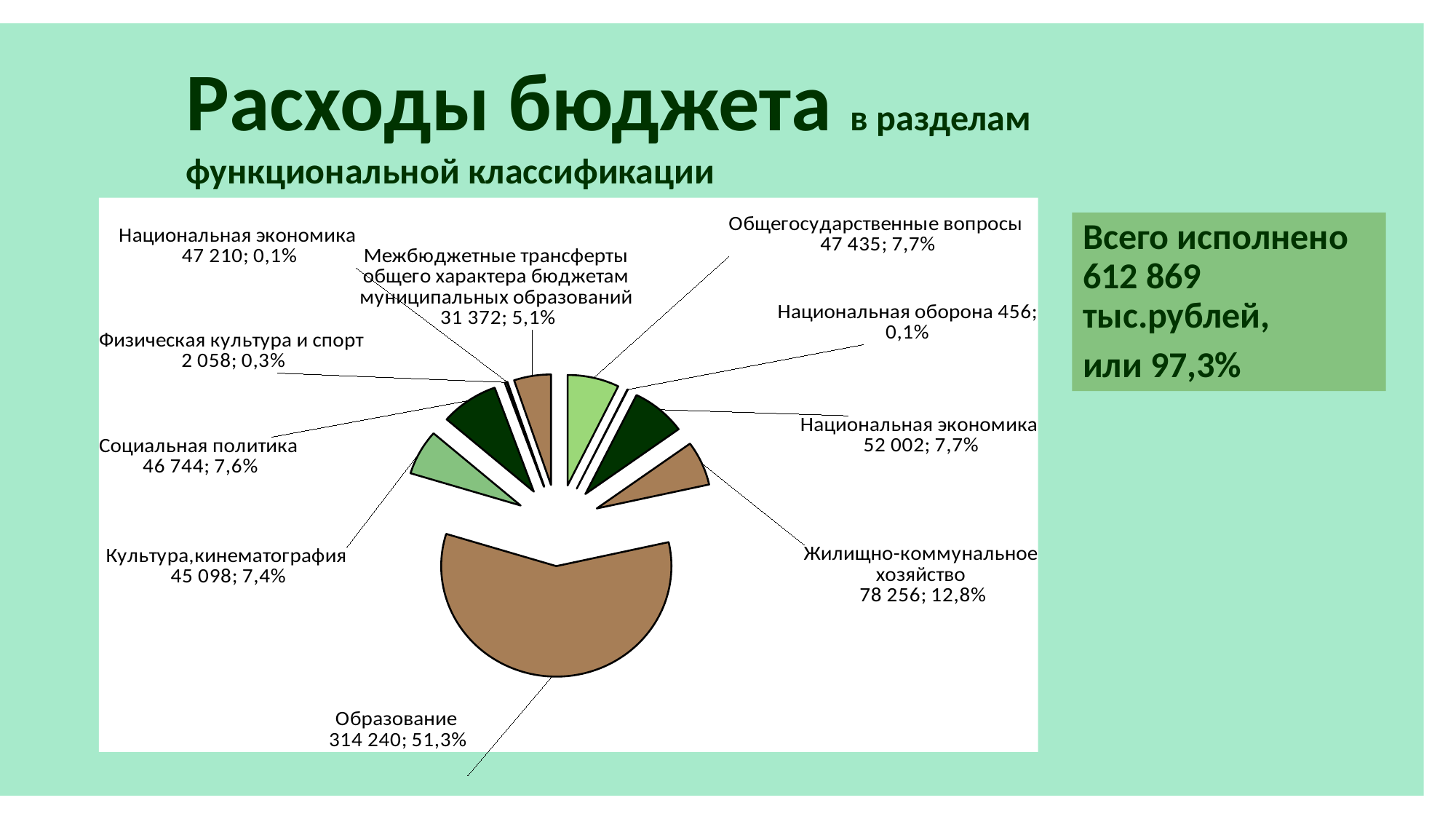

Расходы бюджета в разделам функциональной классификации

### Chart

| Category |  |  |
|---|---|---|
| Общегосударственные вопросы | 49046.0 | 7.25540057367458 |
| Национальная оборона | 442.0 | 0.0653852924512532 |
| Национальная экономика | 52002.0 | 7.692683208258074 |
| Жилищно-коммунальное хозяйство | 43928.0 | 6.498292142078395 |
| Образование | 393448.0 | 58.202969557377074 |
| Культура,кинематография | 44770.0 | 6.6228496448927725 |
| Социальная политика | 55064.0 | 8.145646478587796 |
| Физическая культура и спорт  | 2164.0 | 0.32012165806450654 |
| Обслуживание муниципального долга | 18.0 | 0.0026627494663406274 |
| Межбюджетные трансферты общего характера бюджетам субъектов РФ и муниципальных образований | 35111.0 | 5.19398869514921 |
Всего исполнено 612 869 тыс.рублей,
или 97,3%